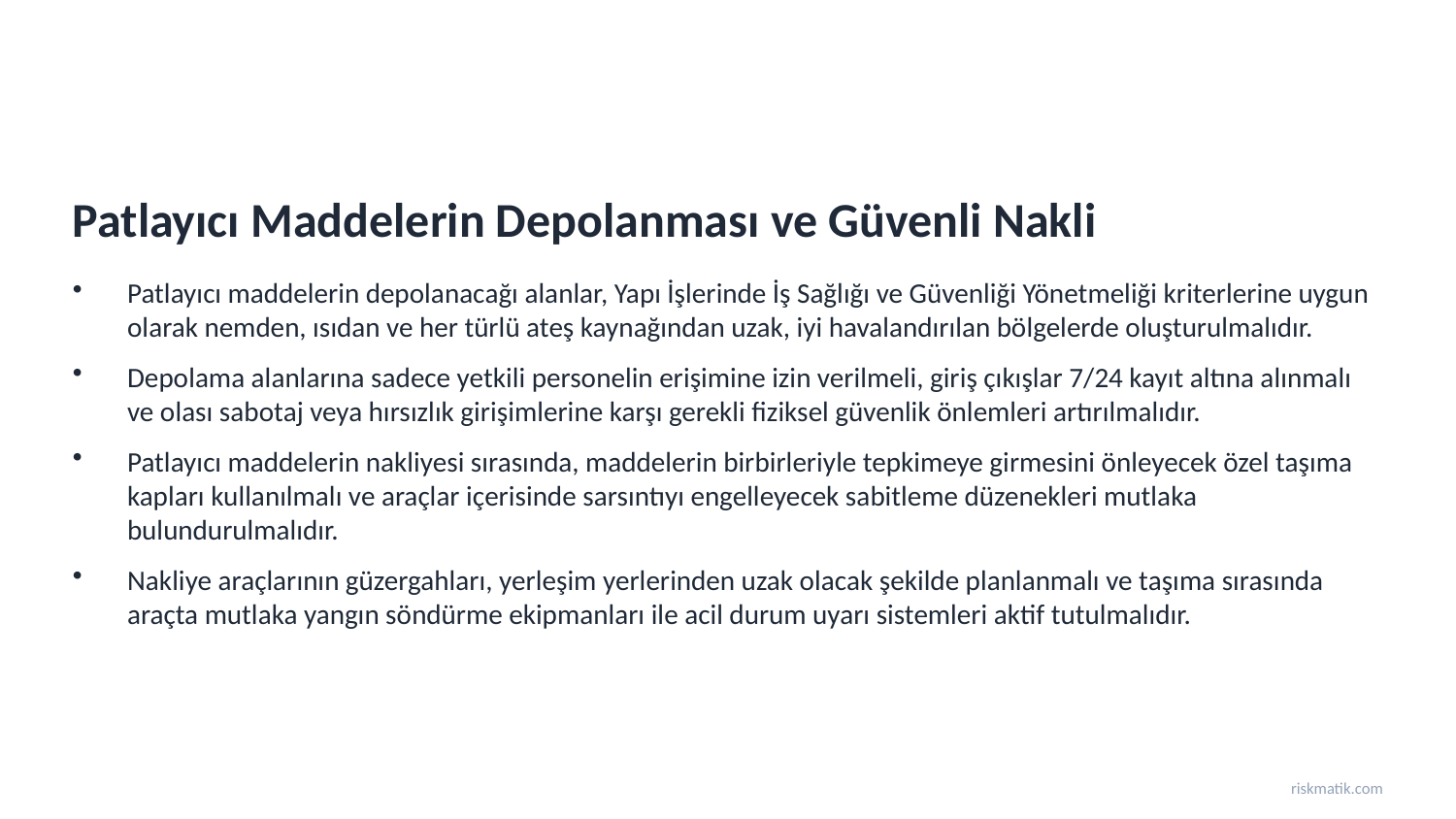

Patlayıcı Maddelerin Depolanması ve Güvenli Nakli
Patlayıcı maddelerin depolanacağı alanlar, Yapı İşlerinde İş Sağlığı ve Güvenliği Yönetmeliği kriterlerine uygun olarak nemden, ısıdan ve her türlü ateş kaynağından uzak, iyi havalandırılan bölgelerde oluşturulmalıdır.
Depolama alanlarına sadece yetkili personelin erişimine izin verilmeli, giriş çıkışlar 7/24 kayıt altına alınmalı ve olası sabotaj veya hırsızlık girişimlerine karşı gerekli fiziksel güvenlik önlemleri artırılmalıdır.
Patlayıcı maddelerin nakliyesi sırasında, maddelerin birbirleriyle tepkimeye girmesini önleyecek özel taşıma kapları kullanılmalı ve araçlar içerisinde sarsıntıyı engelleyecek sabitleme düzenekleri mutlaka bulundurulmalıdır.
Nakliye araçlarının güzergahları, yerleşim yerlerinden uzak olacak şekilde planlanmalı ve taşıma sırasında araçta mutlaka yangın söndürme ekipmanları ile acil durum uyarı sistemleri aktif tutulmalıdır.
riskmatik.com